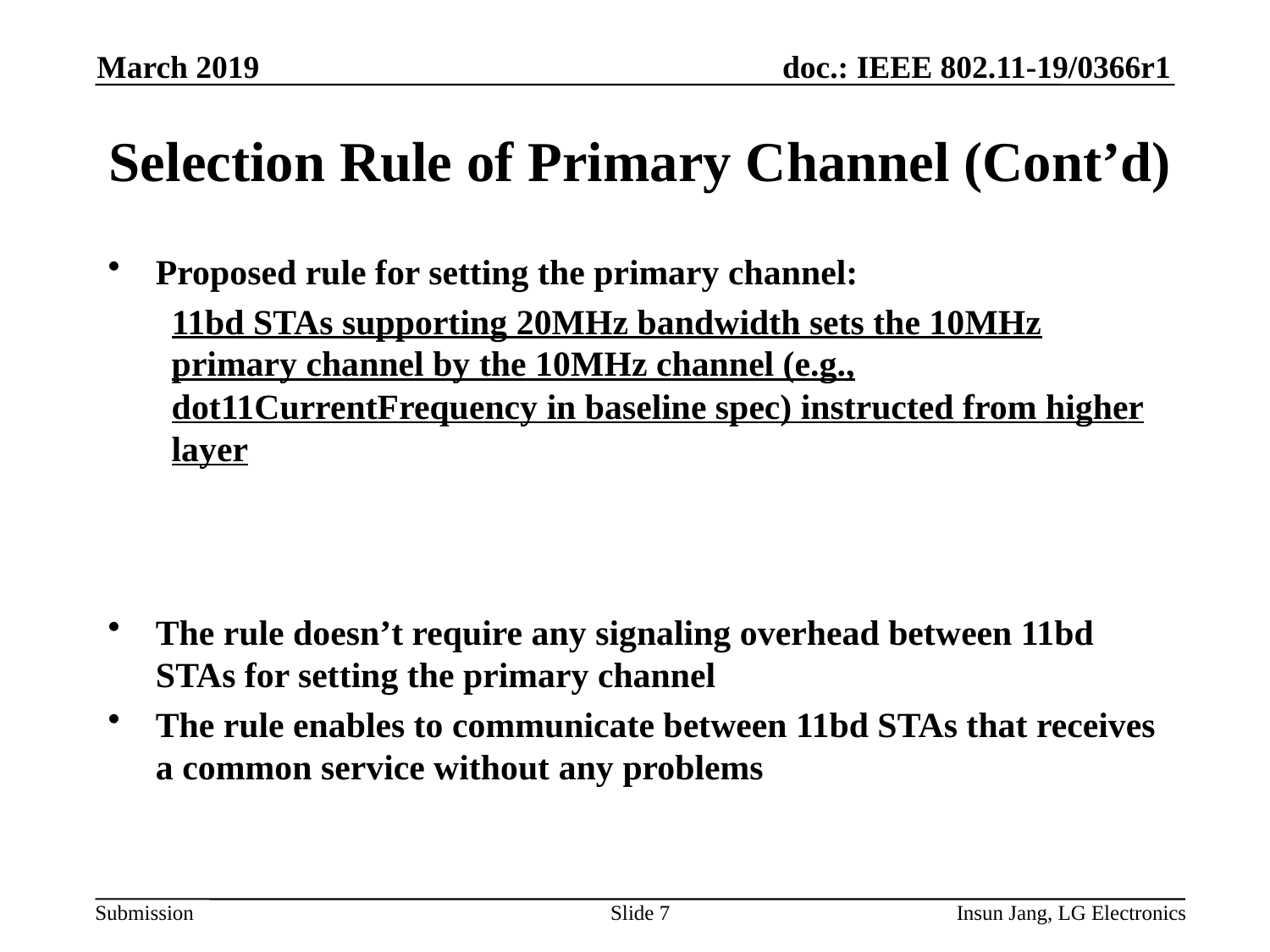

March 2019
# Selection Rule of Primary Channel (Cont’d)
Proposed rule for setting the primary channel:
11bd STAs supporting 20MHz bandwidth sets the 10MHz primary channel by the 10MHz channel (e.g., dot11CurrentFrequency in baseline spec) instructed from higher layer

The rule doesn’t require any signaling overhead between 11bd STAs for setting the primary channel
The rule enables to communicate between 11bd STAs that receives a common service without any problems

Slide 7
Insun Jang, LG Electronics